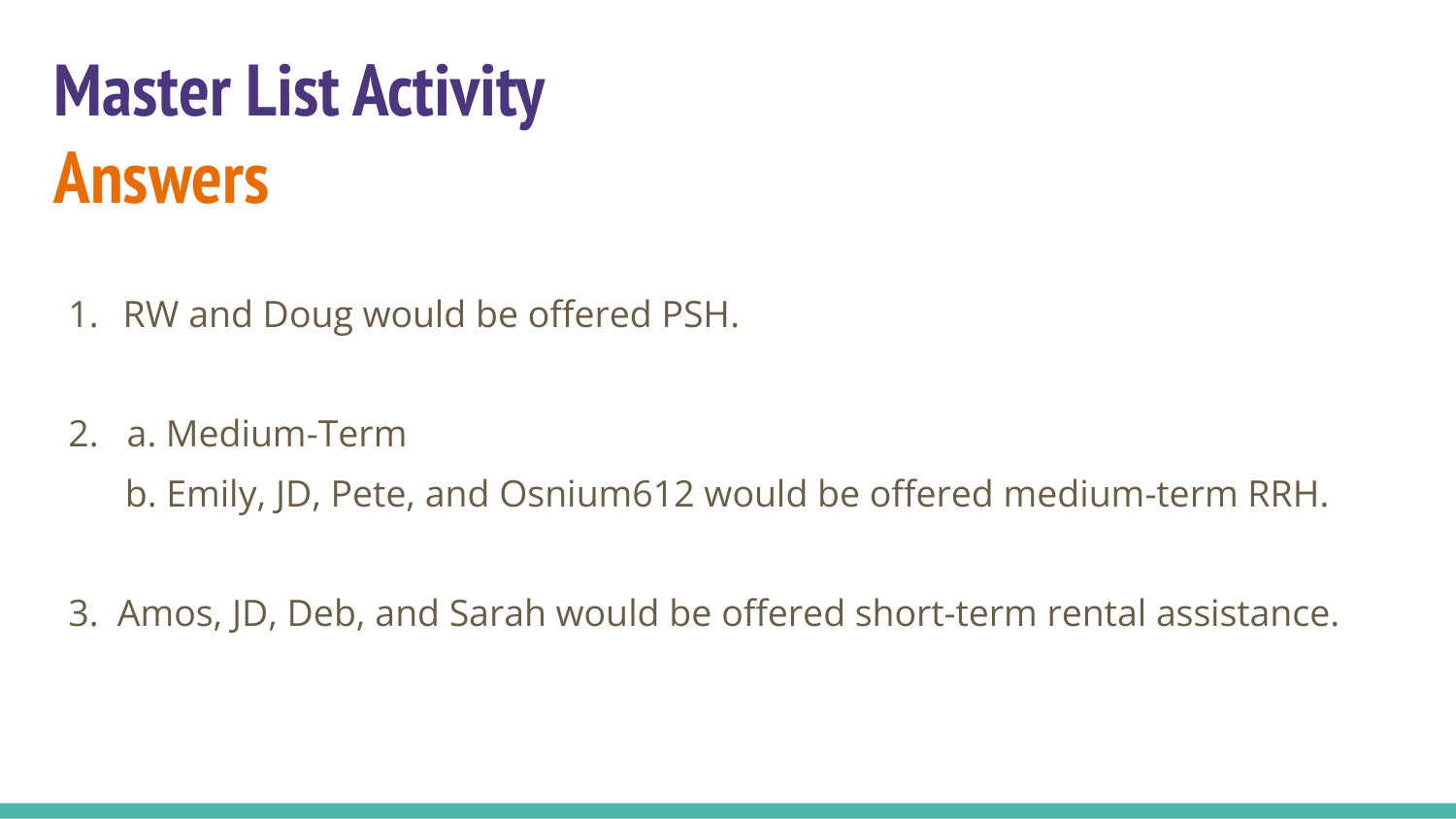

# Master List Activity Answers
RW and Doug would be offered PSH.

2.   a. Medium-Term
      b. Emily, JD, Pete, and Osnium612 would be offered medium-term RRH.

3.  Amos, JD, Deb, and Sarah would be offered short-term rental assistance.